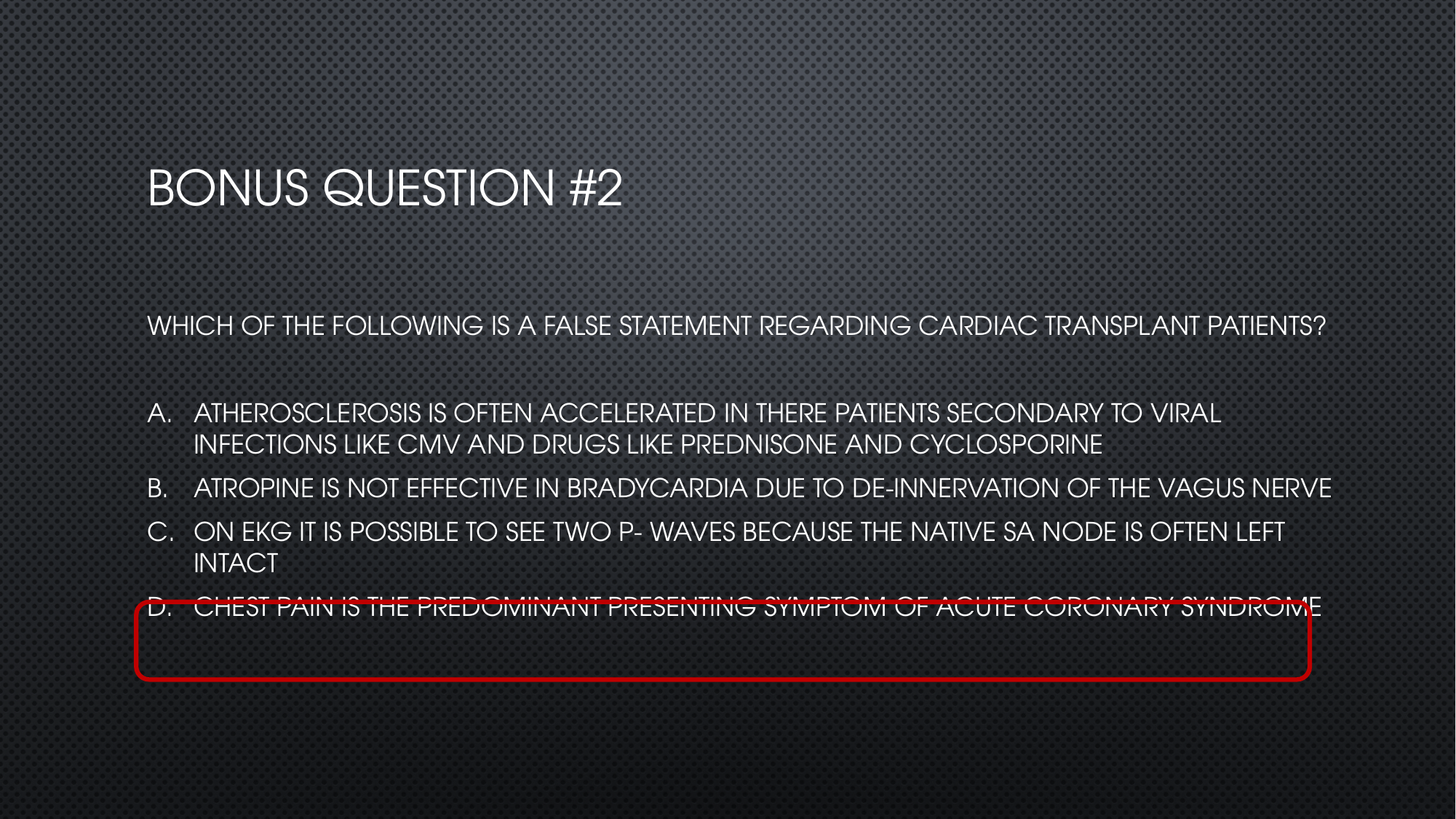

# Bonus question #2
Which of the following is a false statement regarding cardiac transplant patients?

Atherosclerosis is often accelerated in there patients secondary to viral infections like CMV and drugs like prednisone and cyclosporine
Atropine is not effective in bradycardia due to de-innervation of the vagus nerve
On EKG it is possible to see two p- waves because the native SA node is often left intact
chest pain is the predominant presenting symptom of acute coronary syndrome